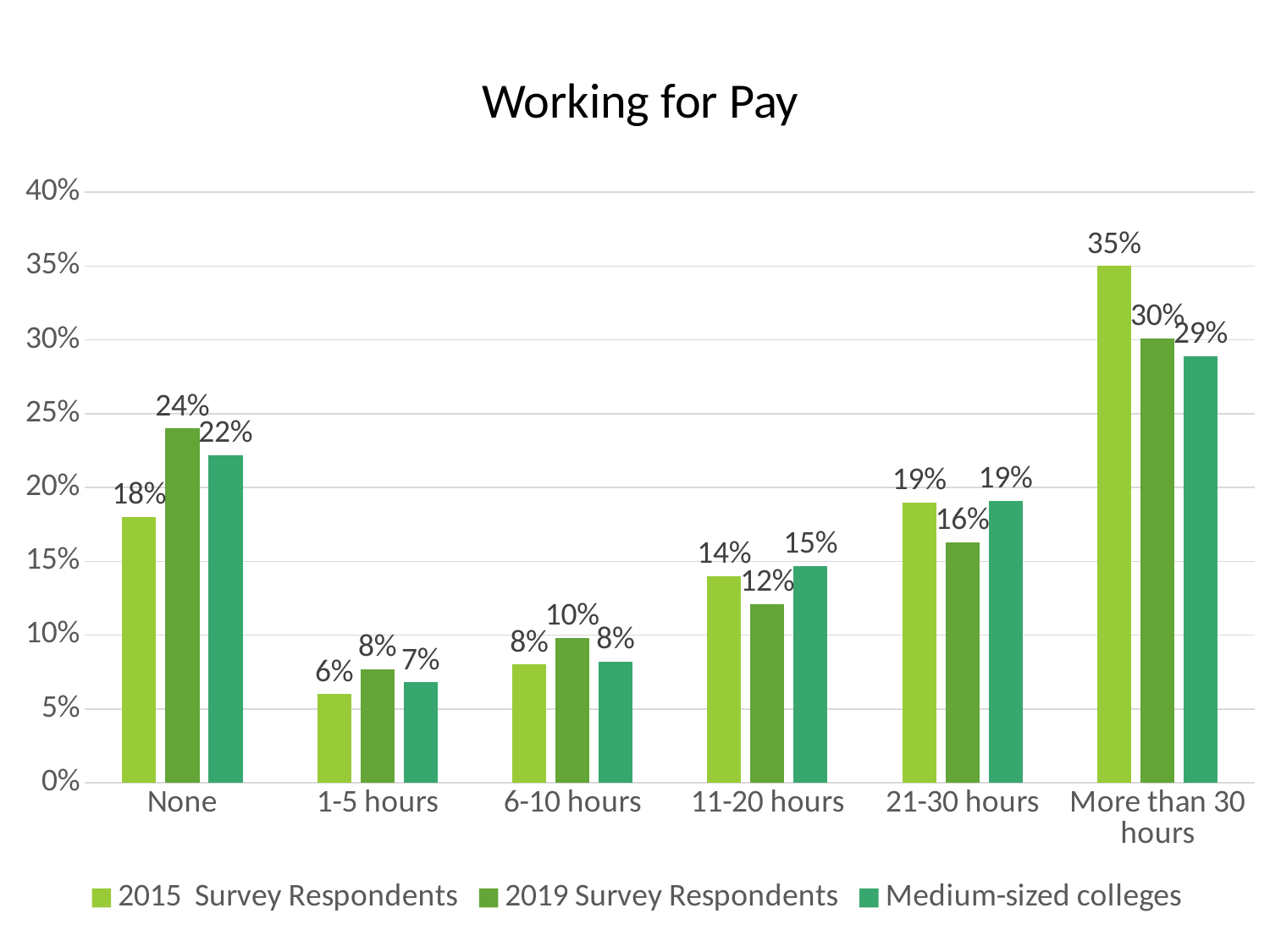

# Working for Pay

### Chart

| Category | 2015  Survey Respondents | 2019 Survey Respondents | Medium-sized colleges  |
|---|---|---|---|
| None | 0.18 | 0.24 | 0.222 |
| 1-5 hours | 0.06 | 0.077 | 0.068 |
| 6-10 hours | 0.08 | 0.098 | 0.082 |
| 11-20 hours | 0.14 | 0.121 | 0.147 |
| 21-30 hours | 0.19 | 0.163 | 0.191 |
| More than 30 hours | 0.35 | 0.301 | 0.289 |